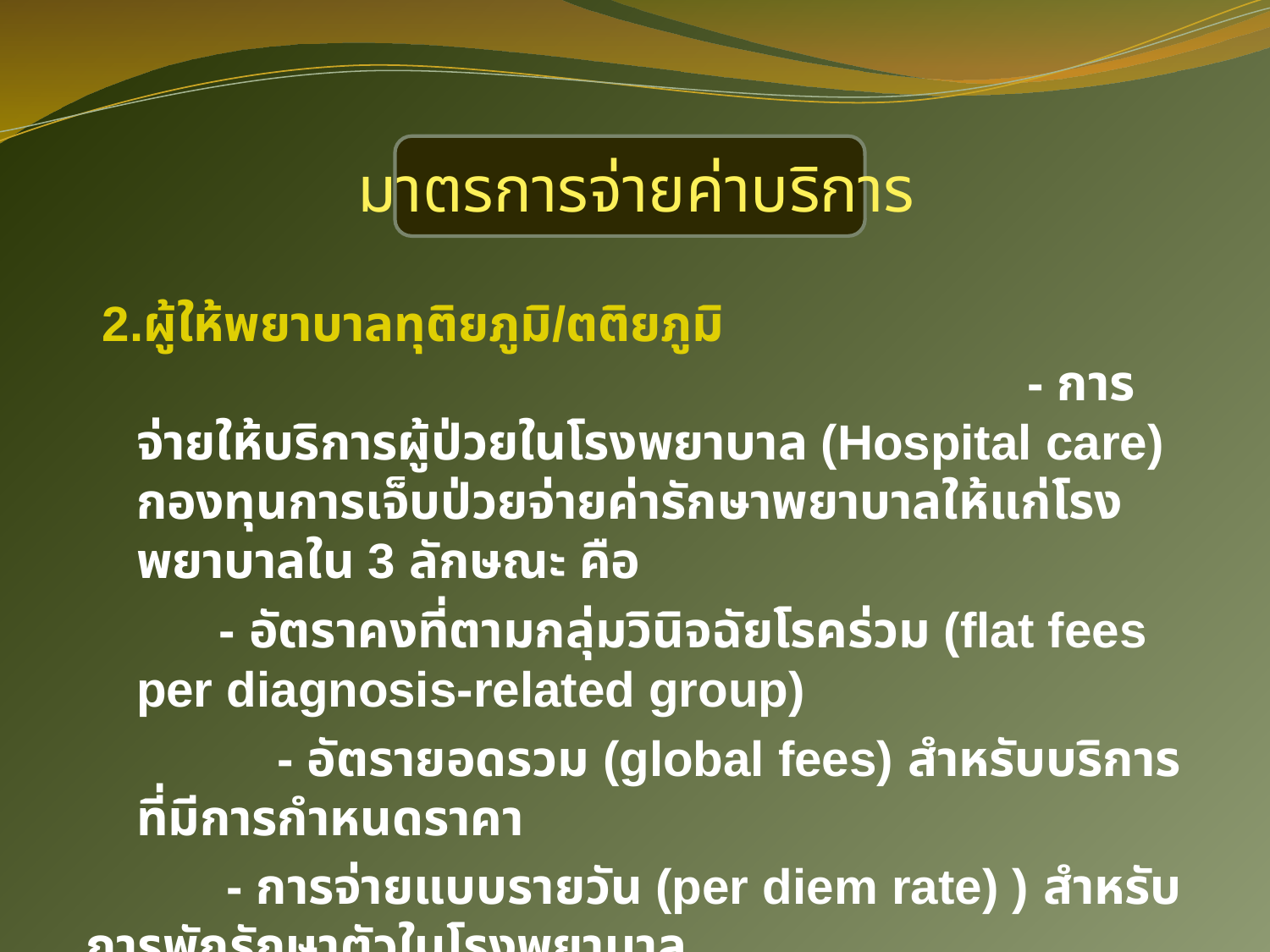

# มาตรการจ่ายค่าบริการ

2.ผู้ให้พยาบาลทุติยภูมิ/ตติยภูมิ                                                                                                           - การจ่ายให้บริการผู้ป่วยในโรงพยาบาล (Hospital care) กองทุนการเจ็บป่วยจ่ายค่ารักษาพยาบาลให้แก่โรงพยาบาลใน 3 ลักษณะ คือ
 	      - อัตราคงที่ตามกลุ่มวินิจฉัยโรคร่วม (flat fees per diagnosis-related group)
		 - อัตรายอดรวม (global fees) สำหรับบริการที่มีการกำหนดราคา
		 - การจ่ายแบบรายวัน (per diem rate) ) สำหรับการพักรักษาตัวในโรงพยาบาล
 	     - แพทย์ในโรงพยาบาลเป็นลูกจ้างของโรงพยาบาล และได้รับเงินเดือนเป็นค่าตอบแทน